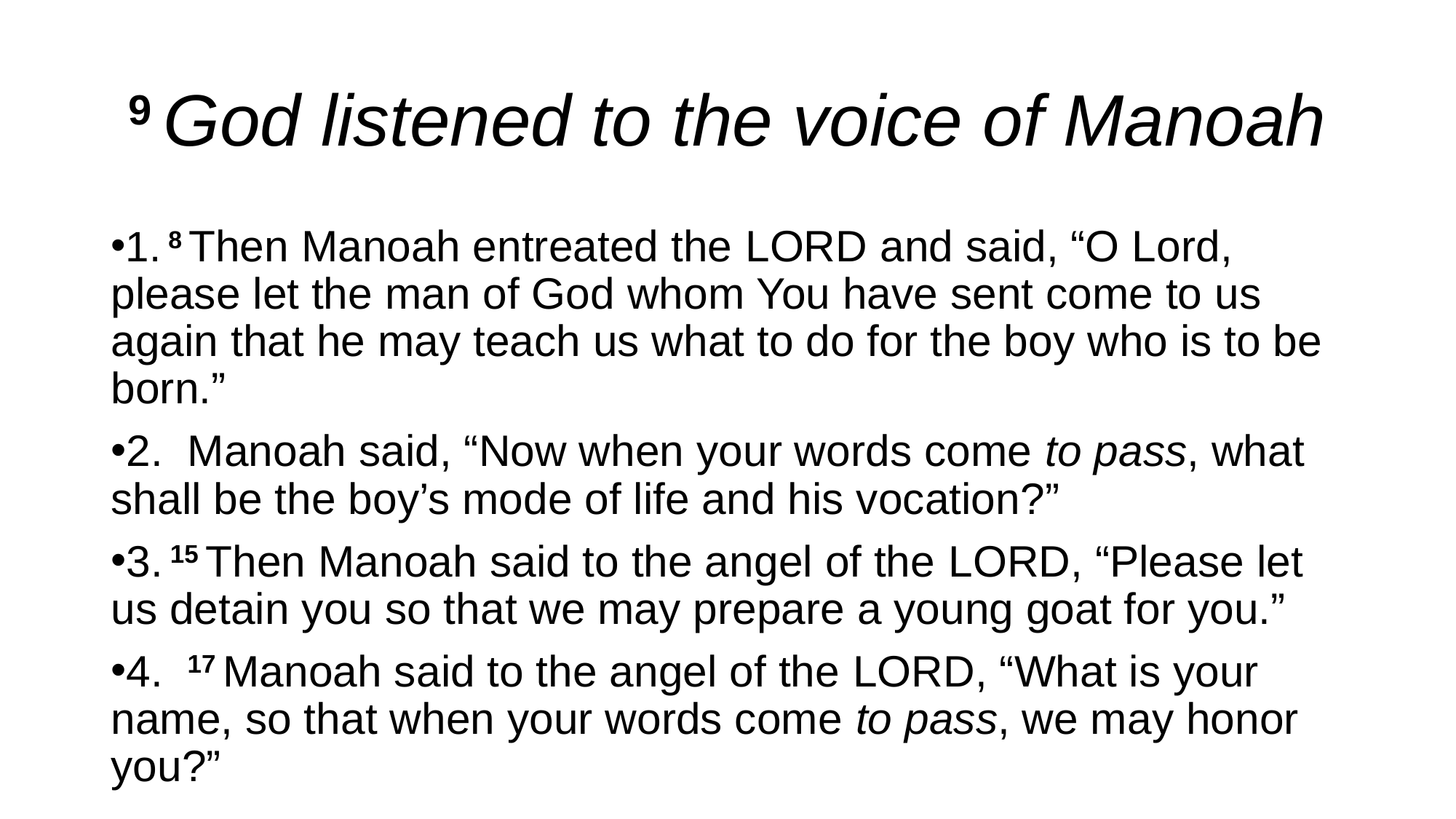

# 9 God listened to the voice of Manoah
1. 8 Then Manoah entreated the Lord and said, “O Lord, please let the man of God whom You have sent come to us again that he may teach us what to do for the boy who is to be born.”
2.  Manoah said, “Now when your words come to pass, what shall be the boy’s mode of life and his vocation?”
3. 15 Then Manoah said to the angel of the Lord, “Please let us detain you so that we may prepare a young goat for you.”
4.  17 Manoah said to the angel of the Lord, “What is your name, so that when your words come to pass, we may honor you?”